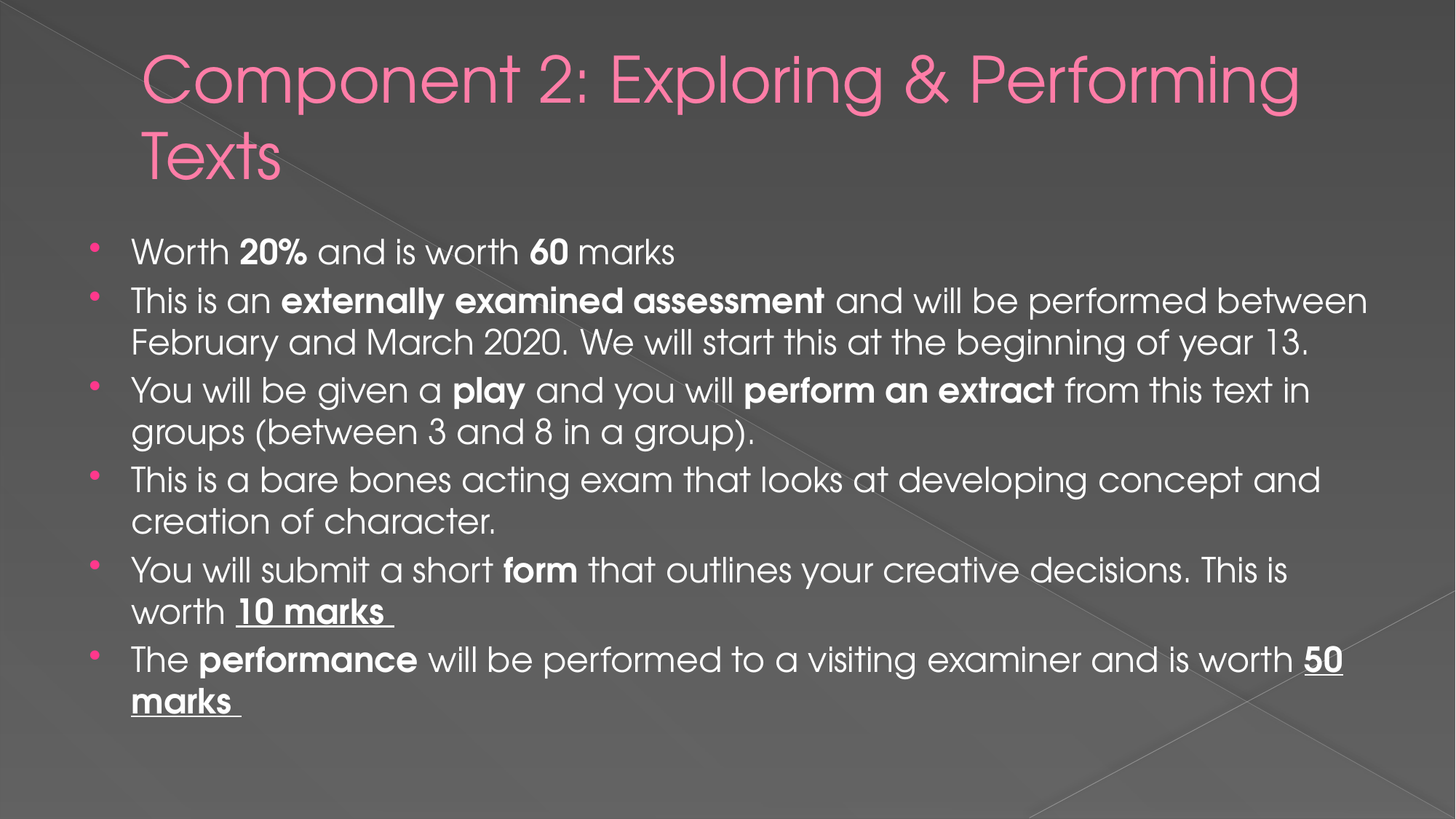

# Component 2: Exploring & Performing Texts
Worth 20% and is worth 60 marks
This is an externally examined assessment and will be performed between February and March 2020. We will start this at the beginning of year 13.
You will be given a play and you will perform an extract from this text in groups (between 3 and 8 in a group).
This is a bare bones acting exam that looks at developing concept and creation of character.
You will submit a short form that outlines your creative decisions. This is worth 10 marks
The performance will be performed to a visiting examiner and is worth 50 marks